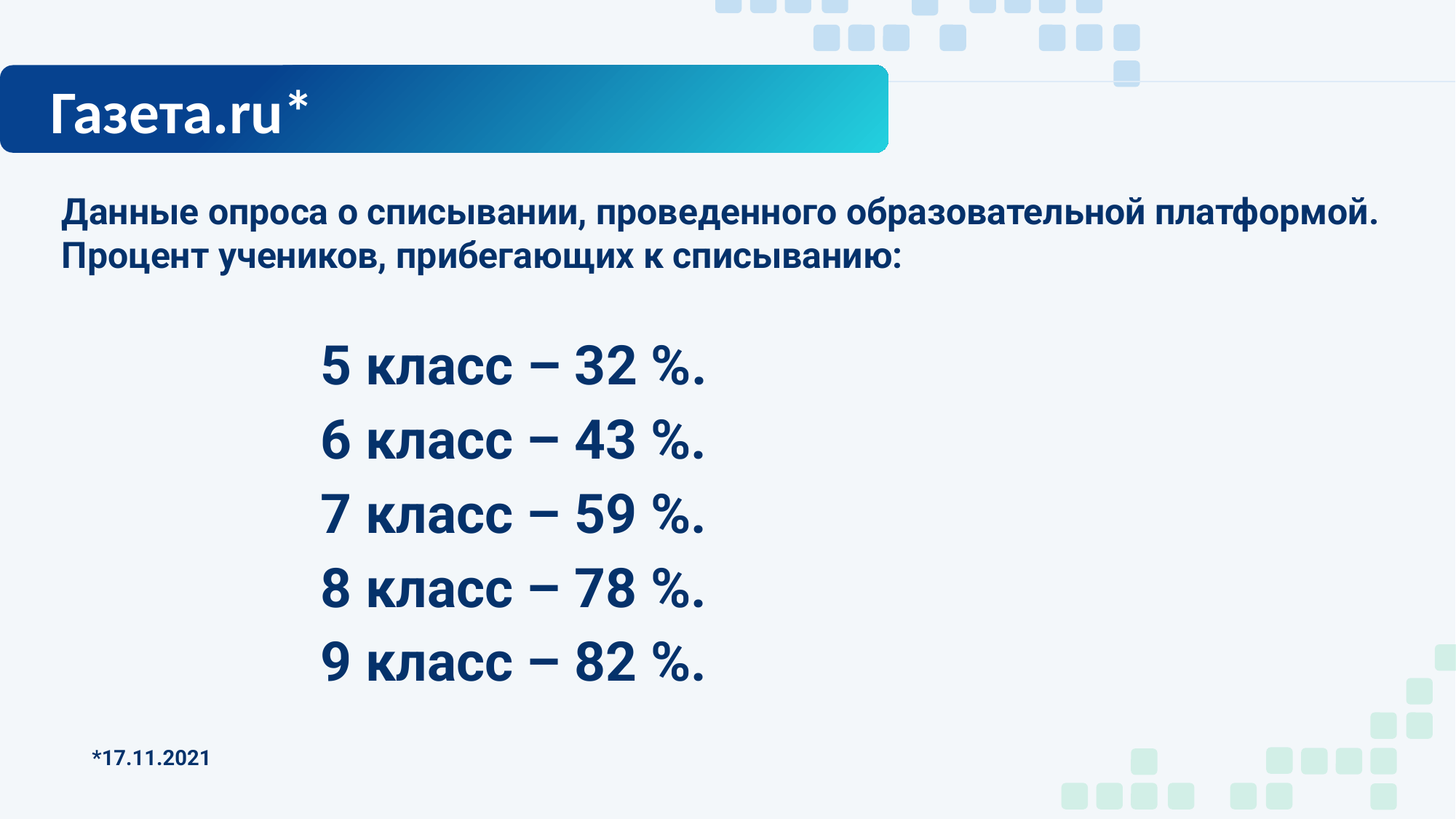

Газета.ru*

Данные опроса о списывании, проведенного образовательной платформой.
Процент учеников, прибегающих к списыванию:
5 класс – 32 %.
6 класс – 43 %.
7 класс – 59 %.
8 класс – 78 %.
9 класс – 82 %.
*17.11.2021